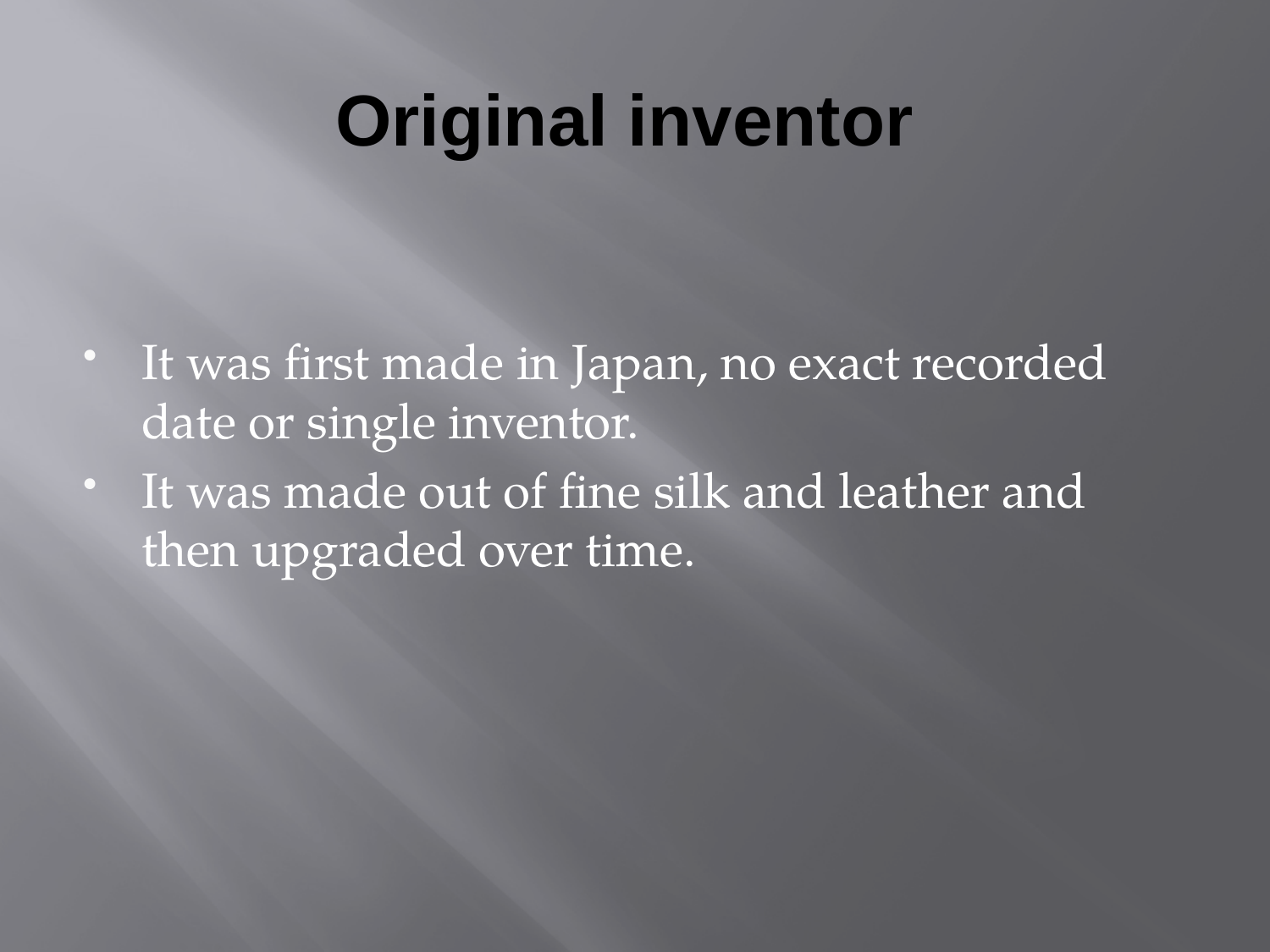

# Original inventor
It was first made in Japan, no exact recorded date or single inventor.
It was made out of fine silk and leather and then upgraded over time.